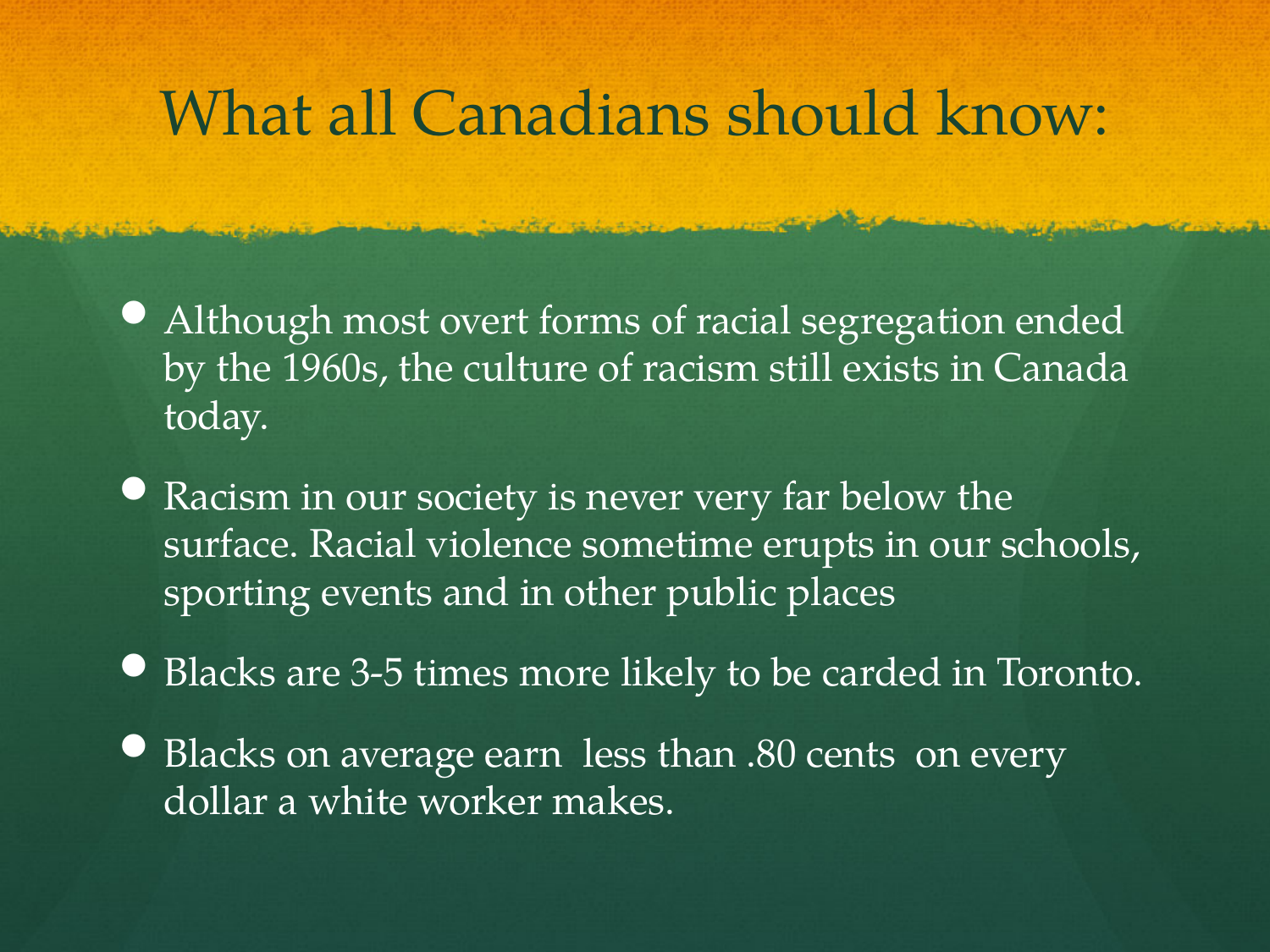

# What all Canadians should know:
Although most overt forms of racial segregation ended by the 1960s, the culture of racism still exists in Canada today.
Racism in our society is never very far below the surface. Racial violence sometime erupts in our schools, sporting events and in other public places
Blacks are 3-5 times more likely to be carded in Toronto.
Blacks on average earn  less than .80 cents  on every dollar a white worker makes.